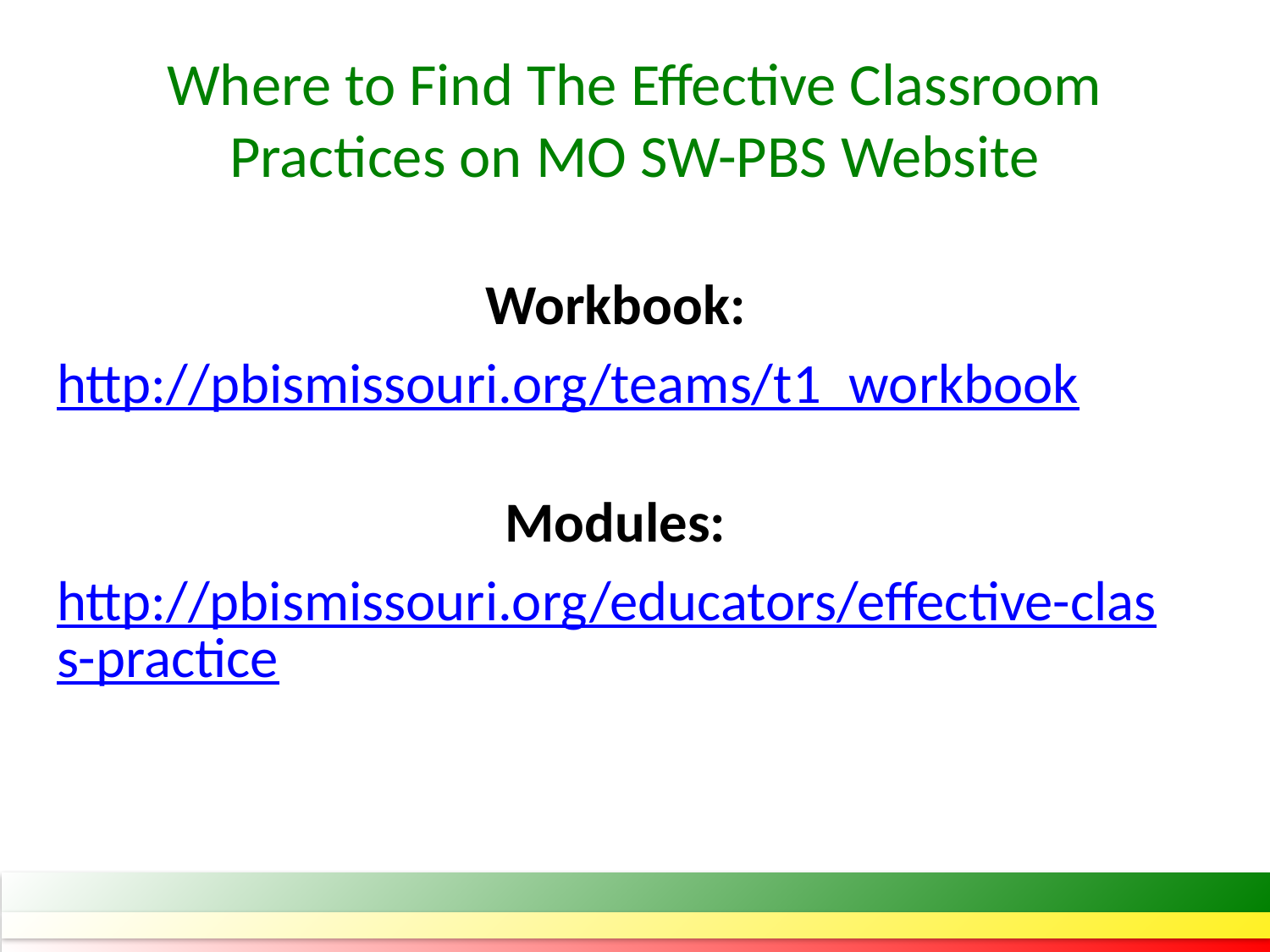

# Where to Find The Effective Classroom Practices on MO SW-PBS Website
Workbook:
http://pbismissouri.org/teams/t1_workbook

Modules:
http://pbismissouri.org/educators/effective-class-practice